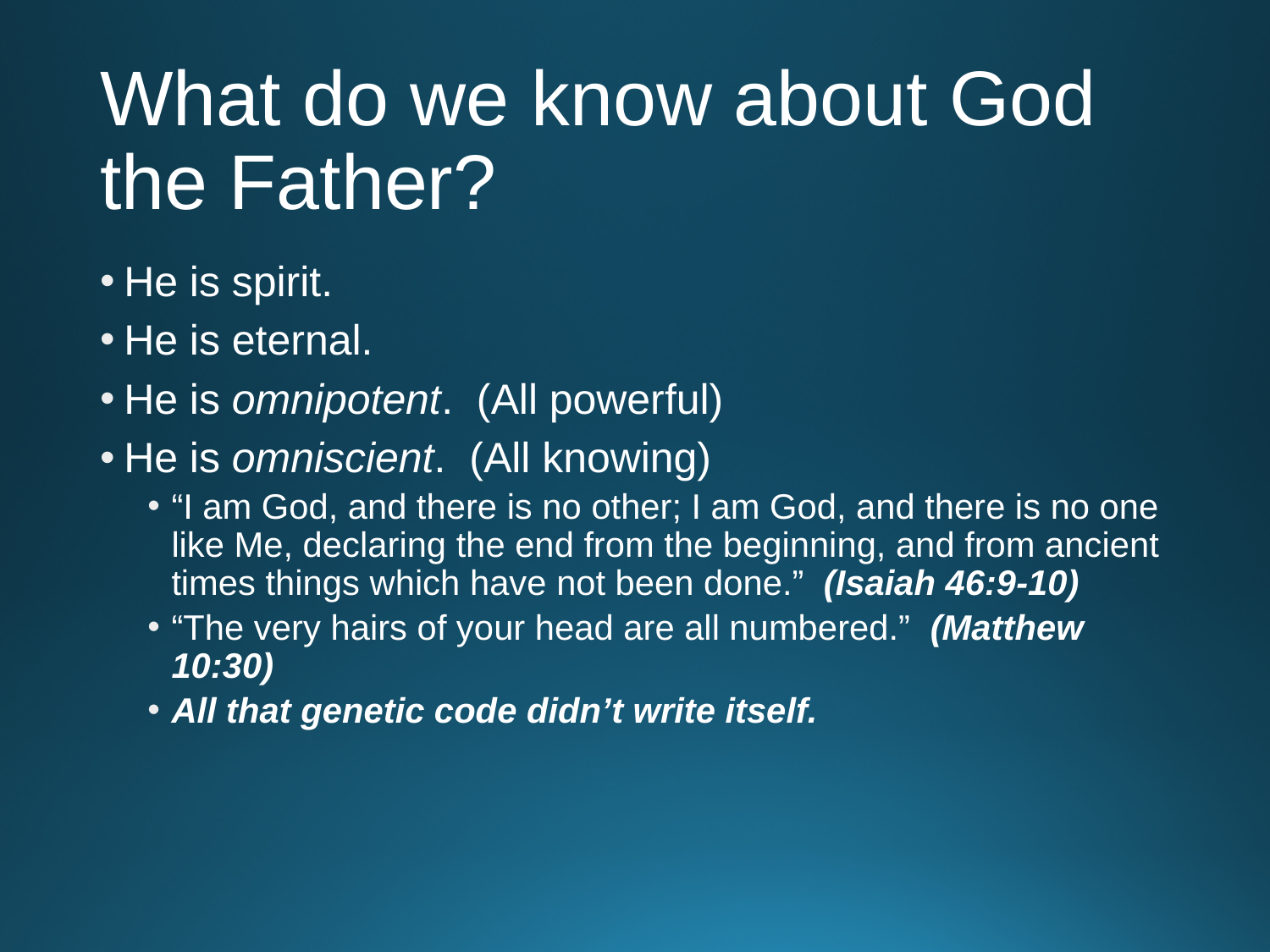

# What do we know about God the Father?
He is spirit.
He is eternal.
He is omnipotent.  (All powerful)
He is omniscient.  (All knowing)
“I am God, and there is no other; I am God, and there is no one like Me, declaring the end from the beginning, and from ancient times things which have not been done.”  (Isaiah 46:9-10)
“The very hairs of your head are all numbered.”  (Matthew 10:30)
All that genetic code didn’t write itself.